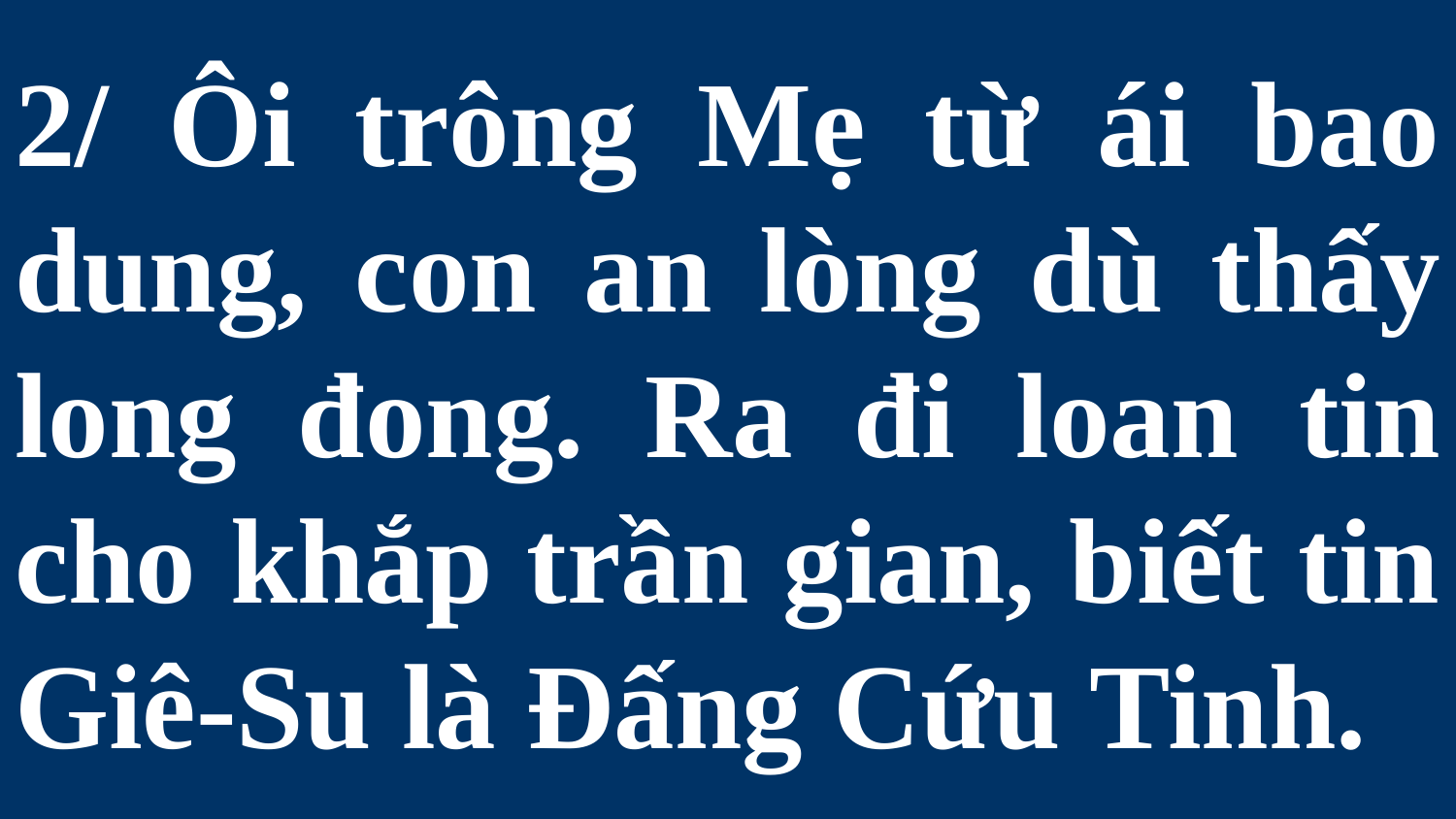

# 2/ Ôi trông Mẹ từ ái bao dung, con an lòng dù thấy long đong. Ra đi loan tin cho khắp trần gian, biết tin Giê-Su là Đấng Cứu Tinh.